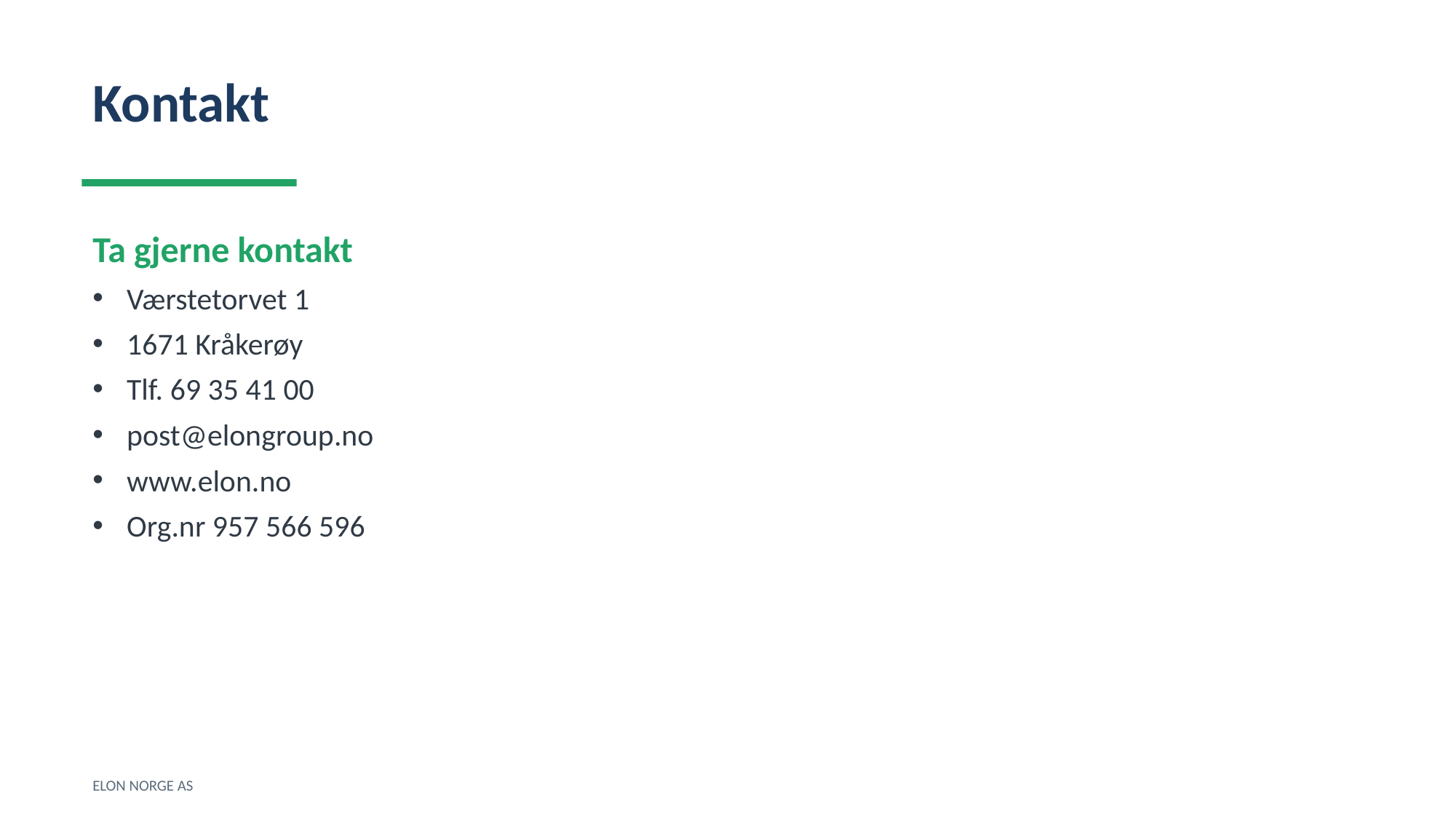

Kontakt

Ta gjerne kontakt
Værstetorvet 1
1671 Kråkerøy
Tlf. 69 35 41 00
post@elongroup.no
www.elon.no
Org.nr 957 566 596
ELON NORGE AS